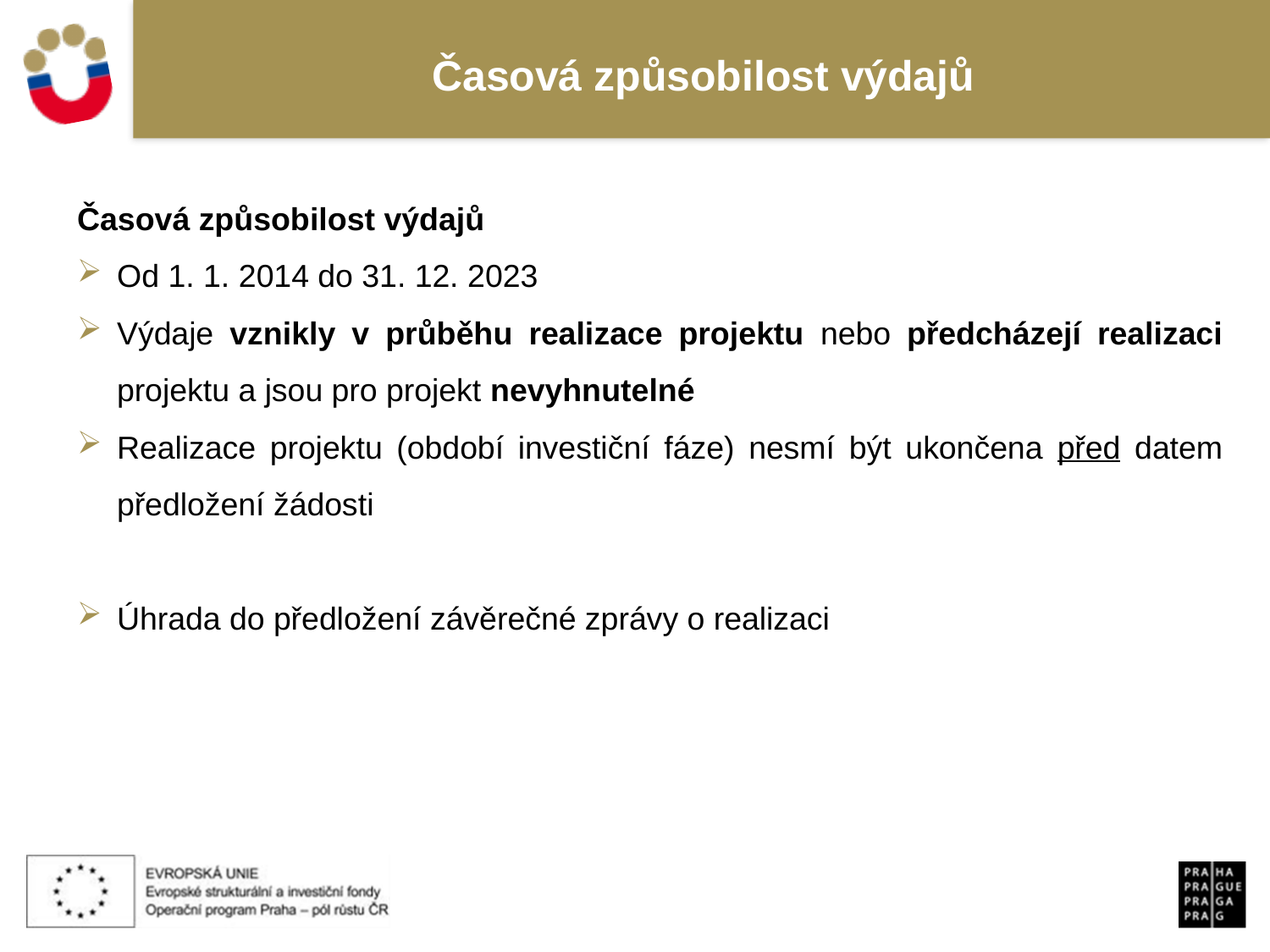

# Časová způsobilost výdajů

Časová způsobilost výdajů
Od 1. 1. 2014 do 31. 12. 2023
Výdaje vznikly v průběhu realizace projektu nebo předcházejí realizaci projektu a jsou pro projekt nevyhnutelné
Realizace projektu (období investiční fáze) nesmí být ukončena před datem předložení žádosti

Úhrada do předložení závěrečné zprávy o realizaci